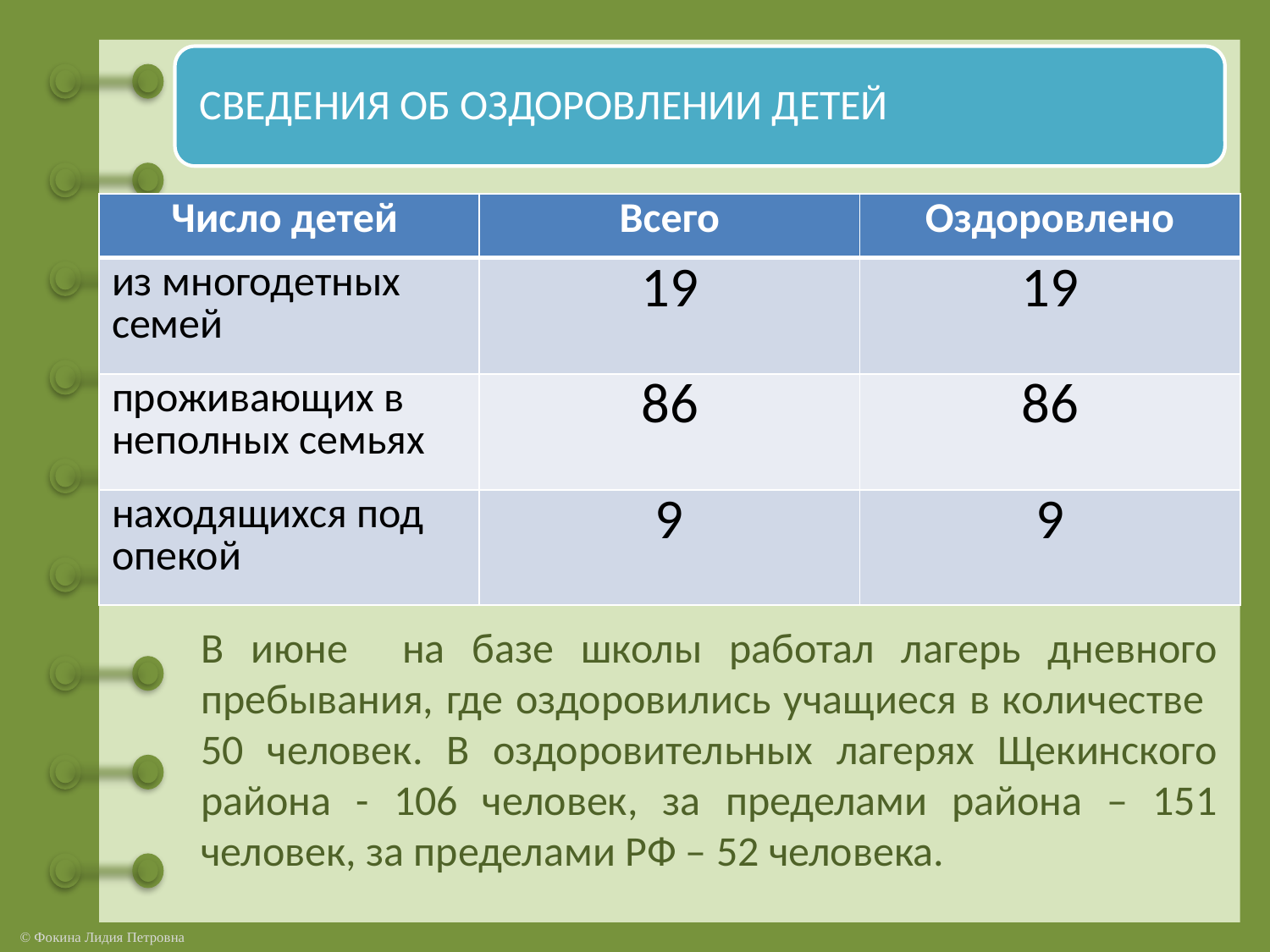

СВЕДЕНИЯ ОБ ОЗДОРОВЛЕНИИ ДЕТЕЙ
| Число детей | Всего | Оздоровлено |
| --- | --- | --- |
| из многодетных семей | 19 | 19 |
| проживающих в неполных семьях | 86 | 86 |
| находящихся под опекой | 9 | 9 |
В июне  на базе школы работал лагерь дневного пребывания, где оздоровились учащиеся в количестве  50 человек. В оздоровительных лагерях Щекинского района - 106 человек, за пределами района – 151 человек, за пределами РФ – 52 человека.